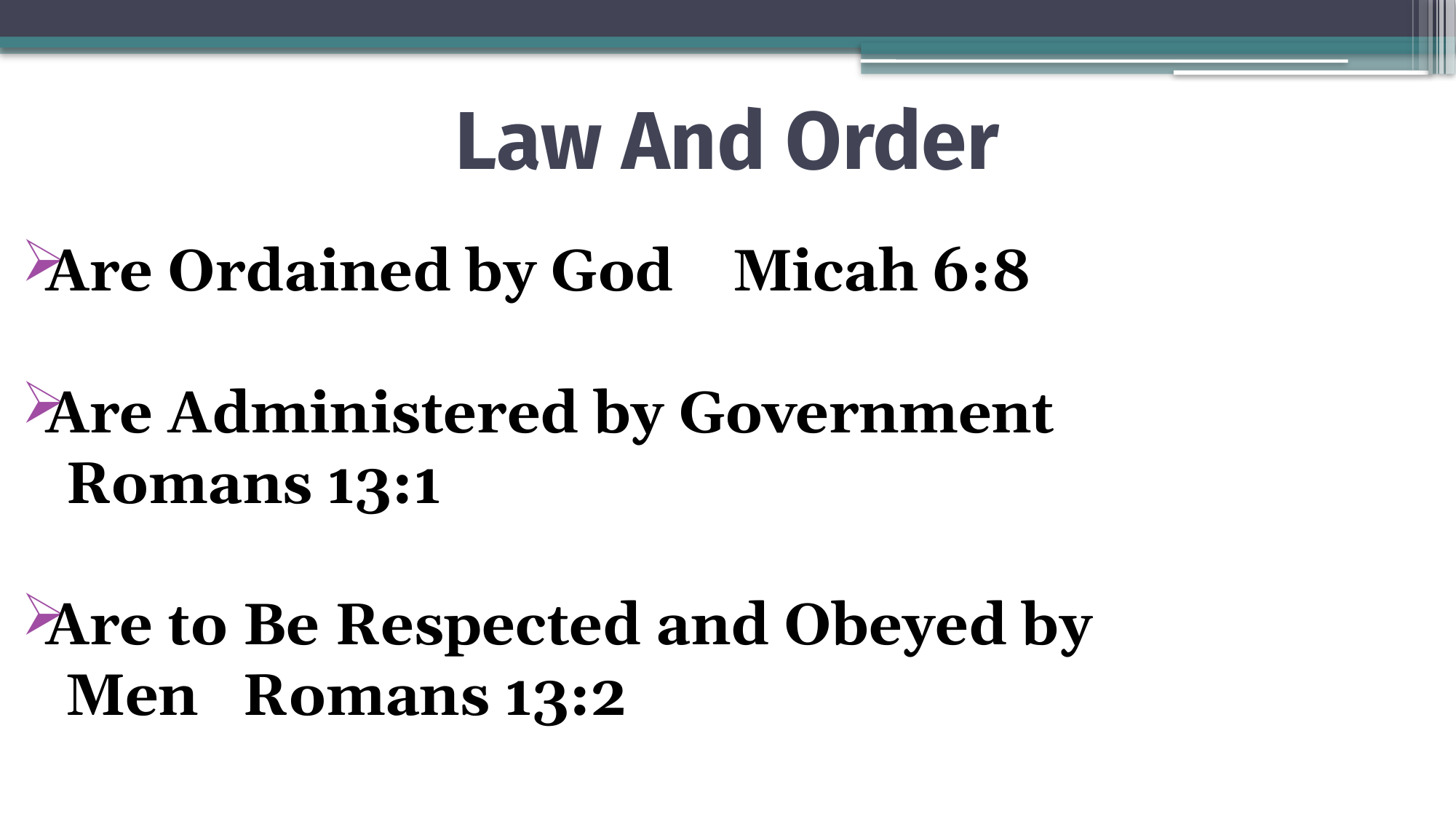

# Law And Order
Are Ordained by God    Micah 6:8

Are Administered by Government
   Romans 13:1

Are to Be Respected and Obeyed by
   Men   Romans 13:2